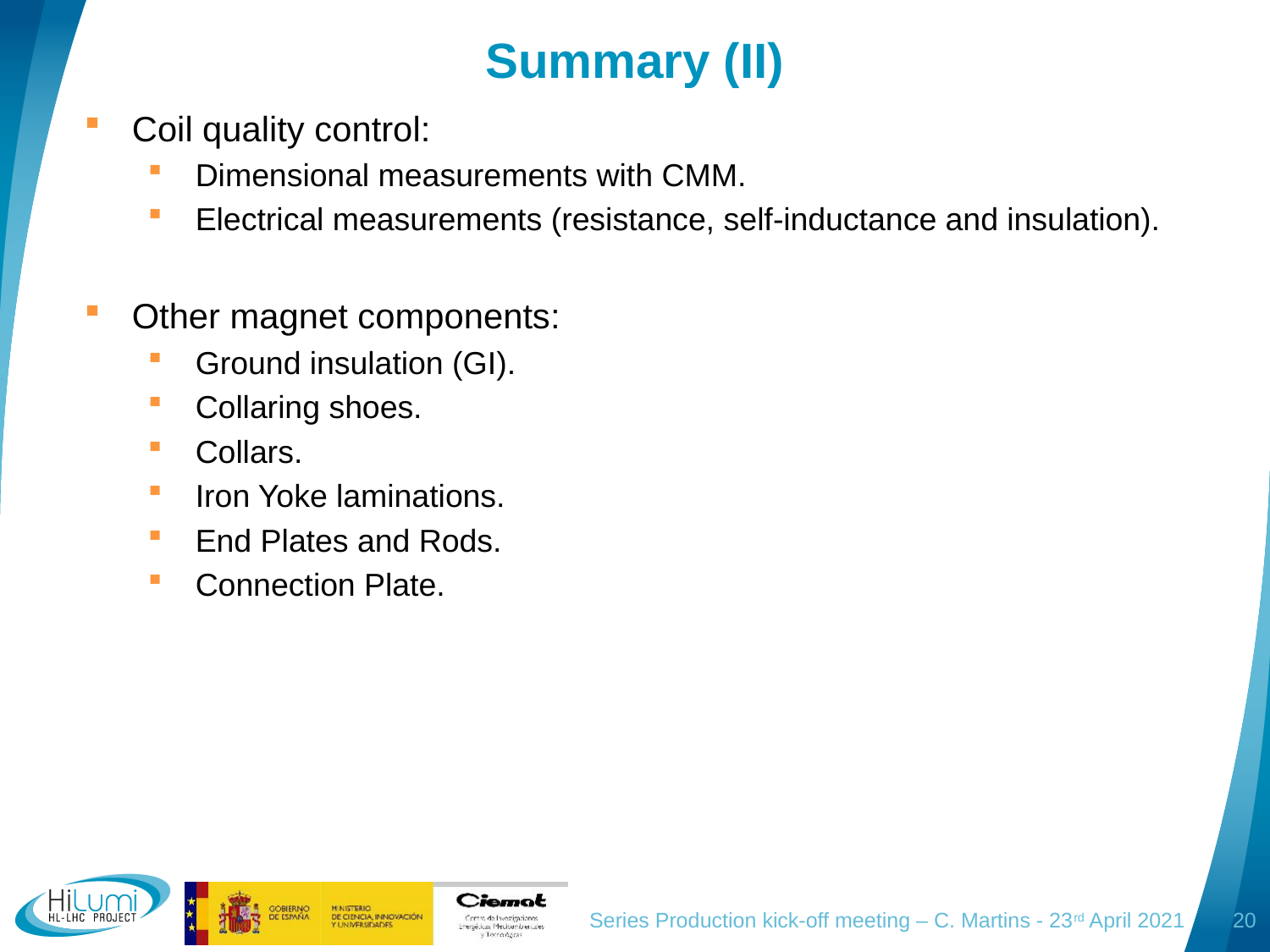

Summary (II)
Coil quality control:
Dimensional measurements with CMM.
Electrical measurements (resistance, self-inductance and insulation).

Other magnet components:
Ground insulation (GI).
Collaring shoes.
Collars.
Iron Yoke laminations.
End Plates and Rods.
Connection Plate.

Series Production kick-off meeting – C. Martins - 23rd April 2021
20